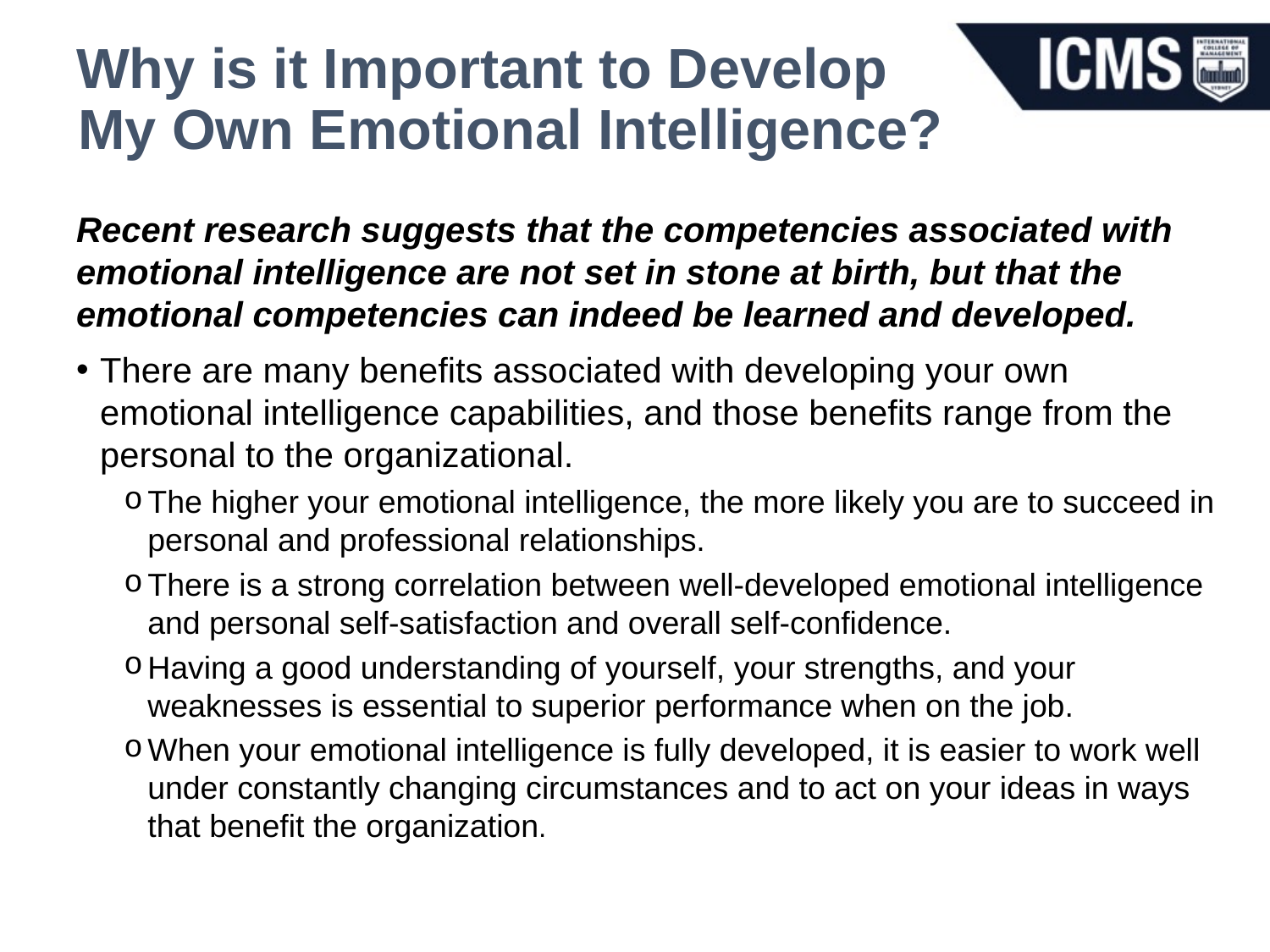

# Why is it Important to Develop My Own Emotional Intelligence?
Recent research suggests that the competencies associated with emotional intelligence are not set in stone at birth, but that the emotional competencies can indeed be learned and developed.
There are many benefits associated with developing your own emotional intelligence capabilities, and those benefits range from the personal to the organizational.
The higher your emotional intelligence, the more likely you are to succeed in personal and professional relationships.
There is a strong correlation between well-developed emotional intelligence and personal self-satisfaction and overall self-confidence.
Having a good understanding of yourself, your strengths, and your weaknesses is essential to superior performance when on the job.
When your emotional intelligence is fully developed, it is easier to work well under constantly changing circumstances and to act on your ideas in ways that benefit the organization.